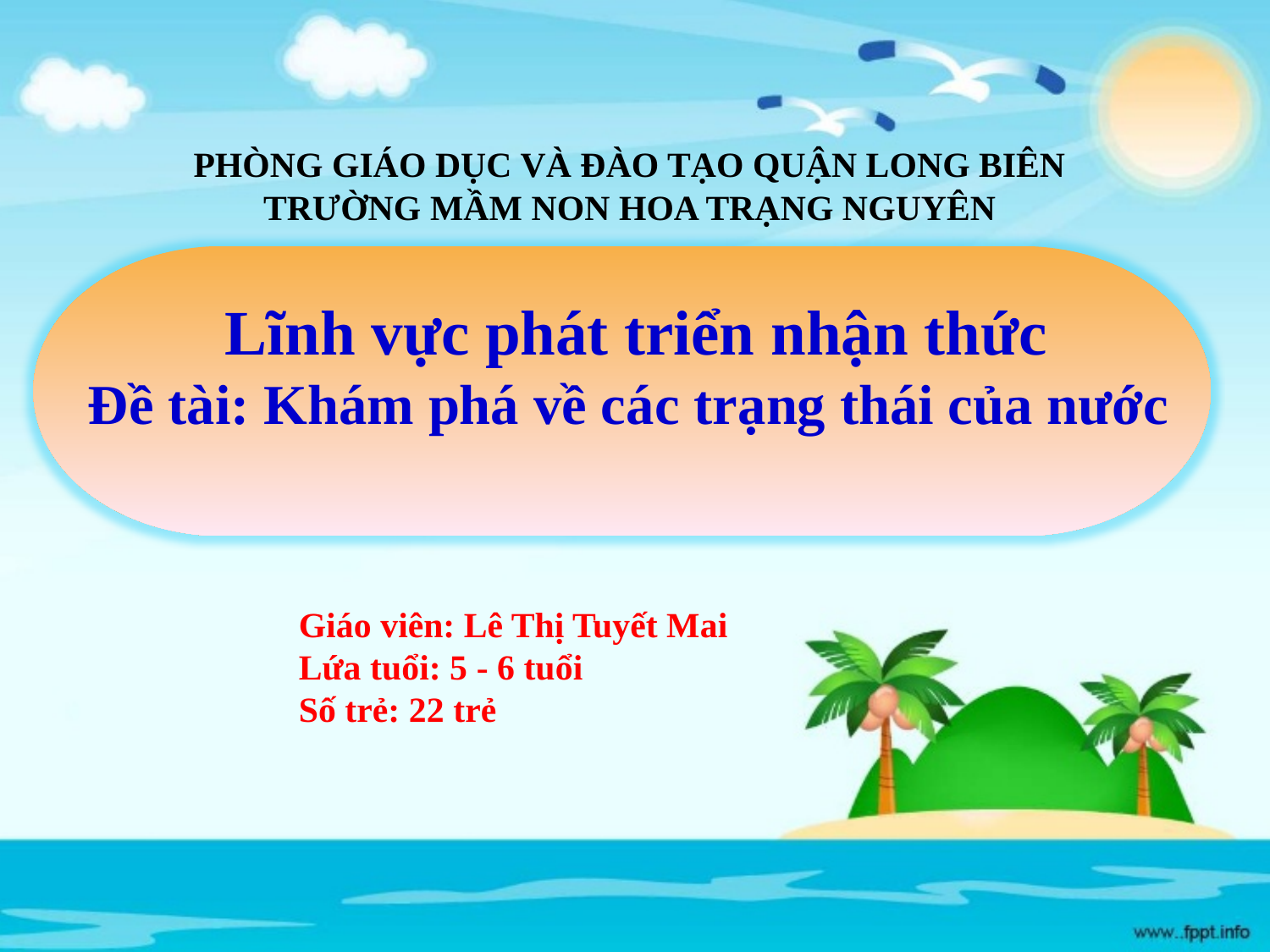

PHÒNG GIÁO DỤC VÀ ĐÀO TẠO QUẬN LONG BIÊN
TRƯỜNG MẦM NON HOA TRẠNG NGUYÊN

Lĩnh vực phát triển nhận thức
Đề tài: Khám phá về các trạng thái của nước
Giáo viên: Lê Thị Tuyết Mai
Lứa tuổi: 5 - 6 tuổi
Số trẻ: 22 trẻ